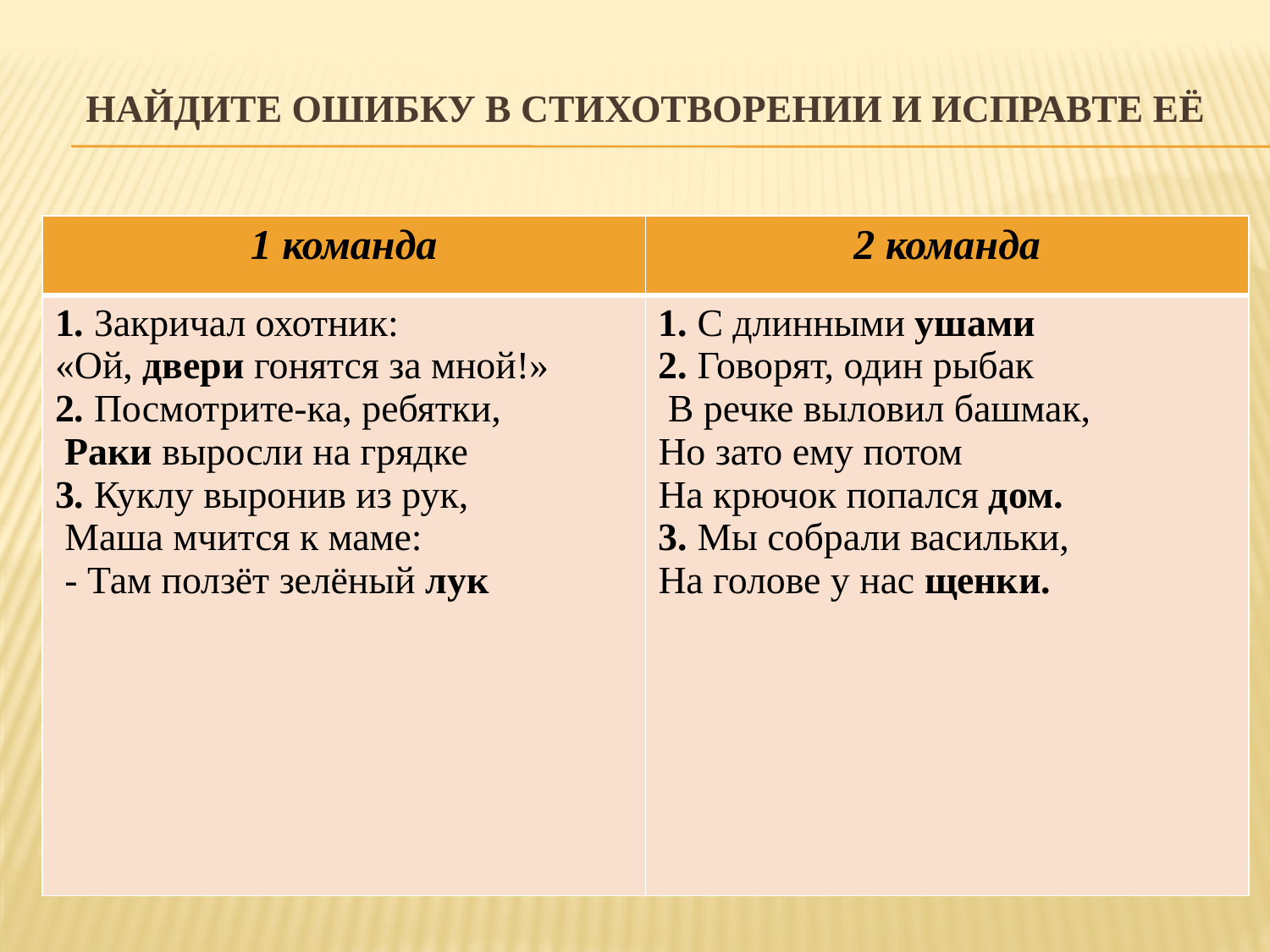

# найдите ошибку в стихотворении и исправте её
| 1 команда | 2 команда |
| --- | --- |
| 1. Закричал охотник: «Ой, двери гонятся за мной!» 2. Посмотрите-ка, ребятки, Раки выросли на грядке 3. Куклу выронив из рук, Маша мчится к маме: - Там ползёт зелёный лук | 1. С длинными ушами 2. Говорят, один рыбак В речке выловил башмак, Но зато ему потом На крючок попался дом. 3. Мы собрали васильки, На голове у нас щенки. |